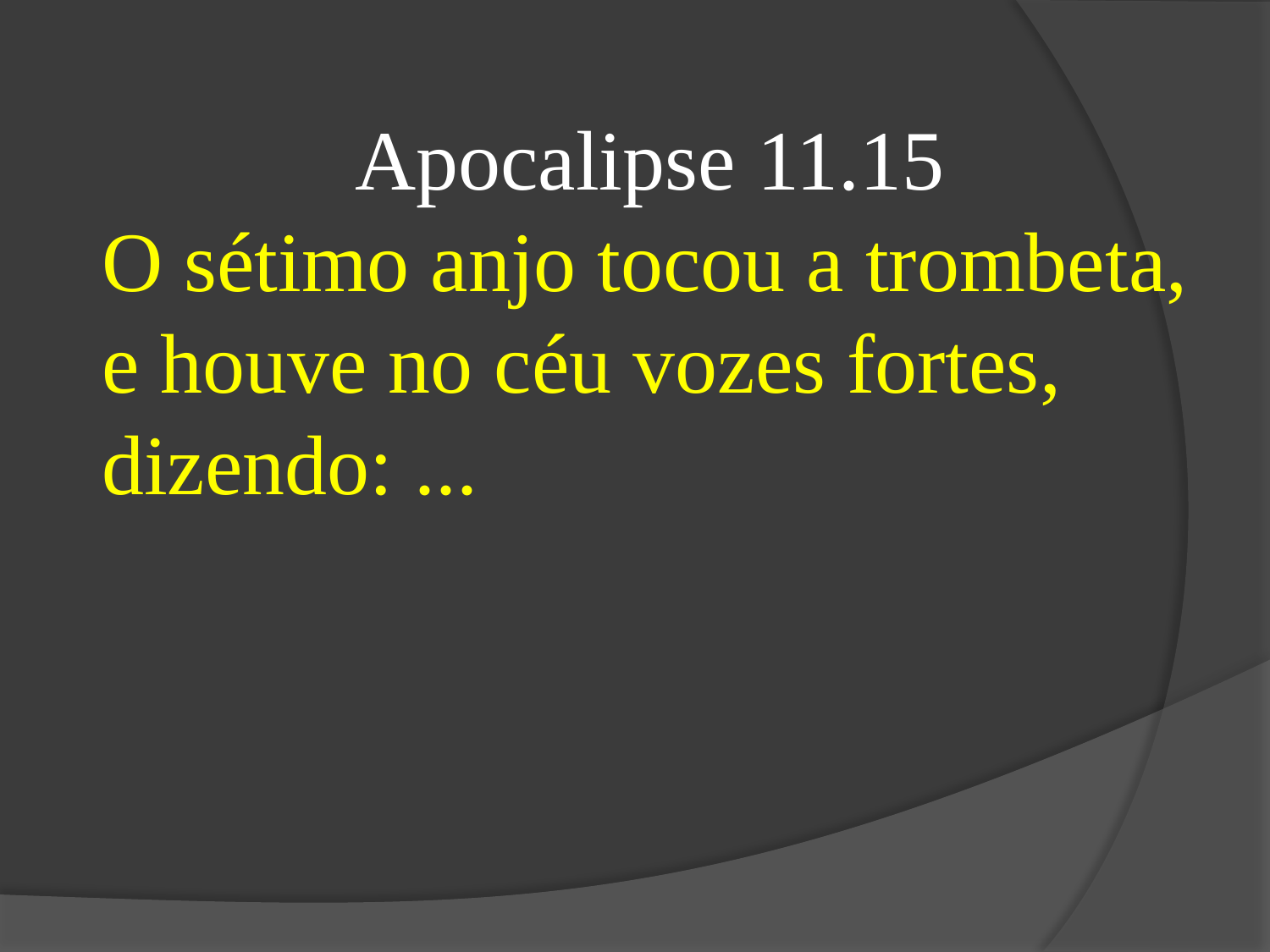

Apocalipse 11.15
O sétimo anjo tocou a trombeta, e houve no céu vozes fortes, dizendo: ...